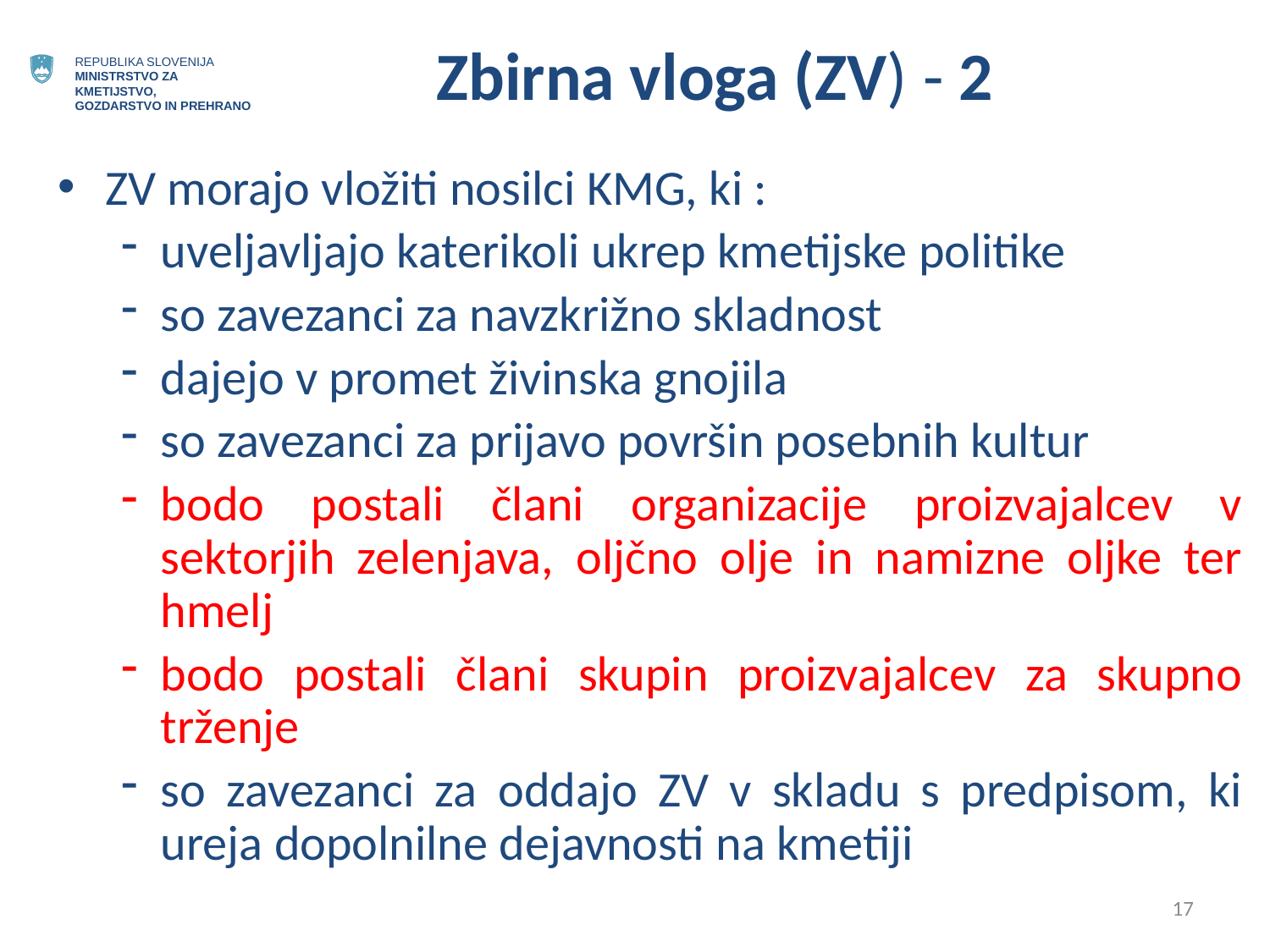

# Zbirna vloga (ZV) - 2
ZV morajo vložiti nosilci KMG, ki :
uveljavljajo katerikoli ukrep kmetijske politike
so zavezanci za navzkrižno skladnost
dajejo v promet živinska gnojila
so zavezanci za prijavo površin posebnih kultur
bodo postali člani organizacije proizvajalcev v sektorjih zelenjava, oljčno olje in namizne oljke ter hmelj
bodo postali člani skupin proizvajalcev za skupno trženje
so zavezanci za oddajo ZV v skladu s predpisom, ki ureja dopolnilne dejavnosti na kmetiji

17